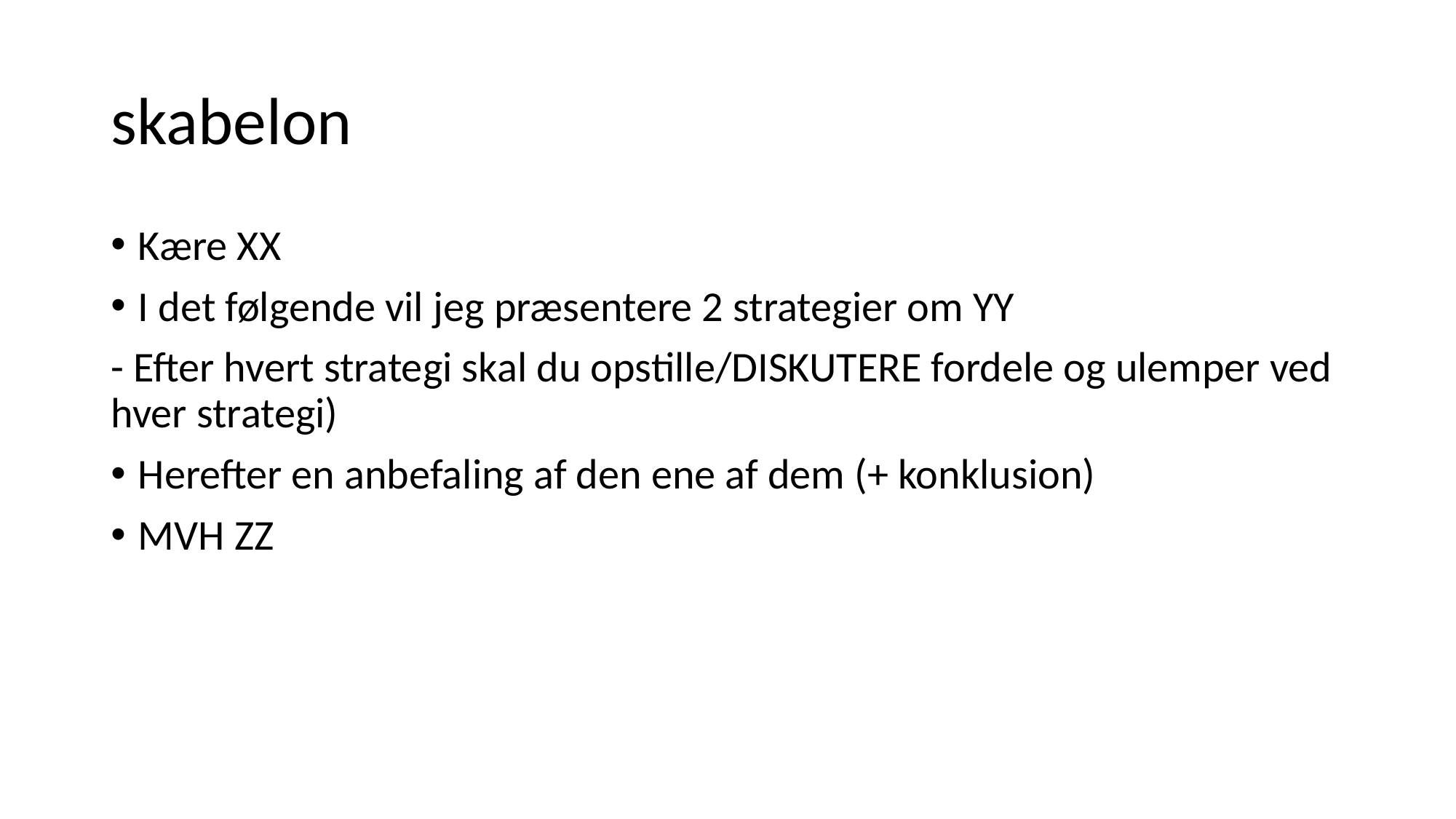

# skabelon
Kære XX
I det følgende vil jeg præsentere 2 strategier om YY
- Efter hvert strategi skal du opstille/DISKUTERE fordele og ulemper ved hver strategi)
Herefter en anbefaling af den ene af dem (+ konklusion)
MVH ZZ